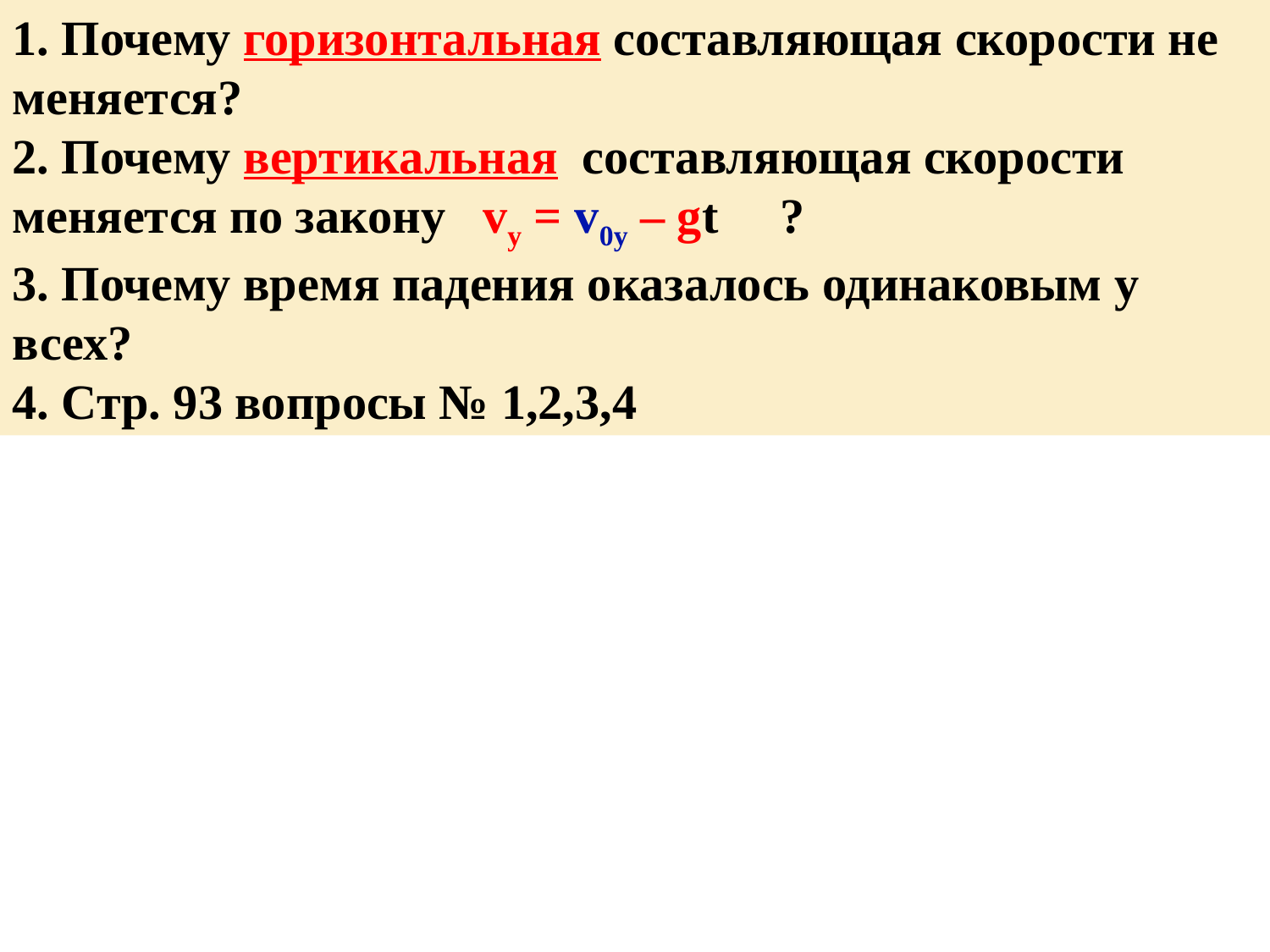

1. Почему горизонтальная составляющая скорости не меняется?
2. Почему вертикальная  составляющая скорости меняется по закону   vy = v0y – gt     ?
3. Почему время падения оказалось одинаковым у всех?
4. Стр. 93 вопросы № 1,2,3,4